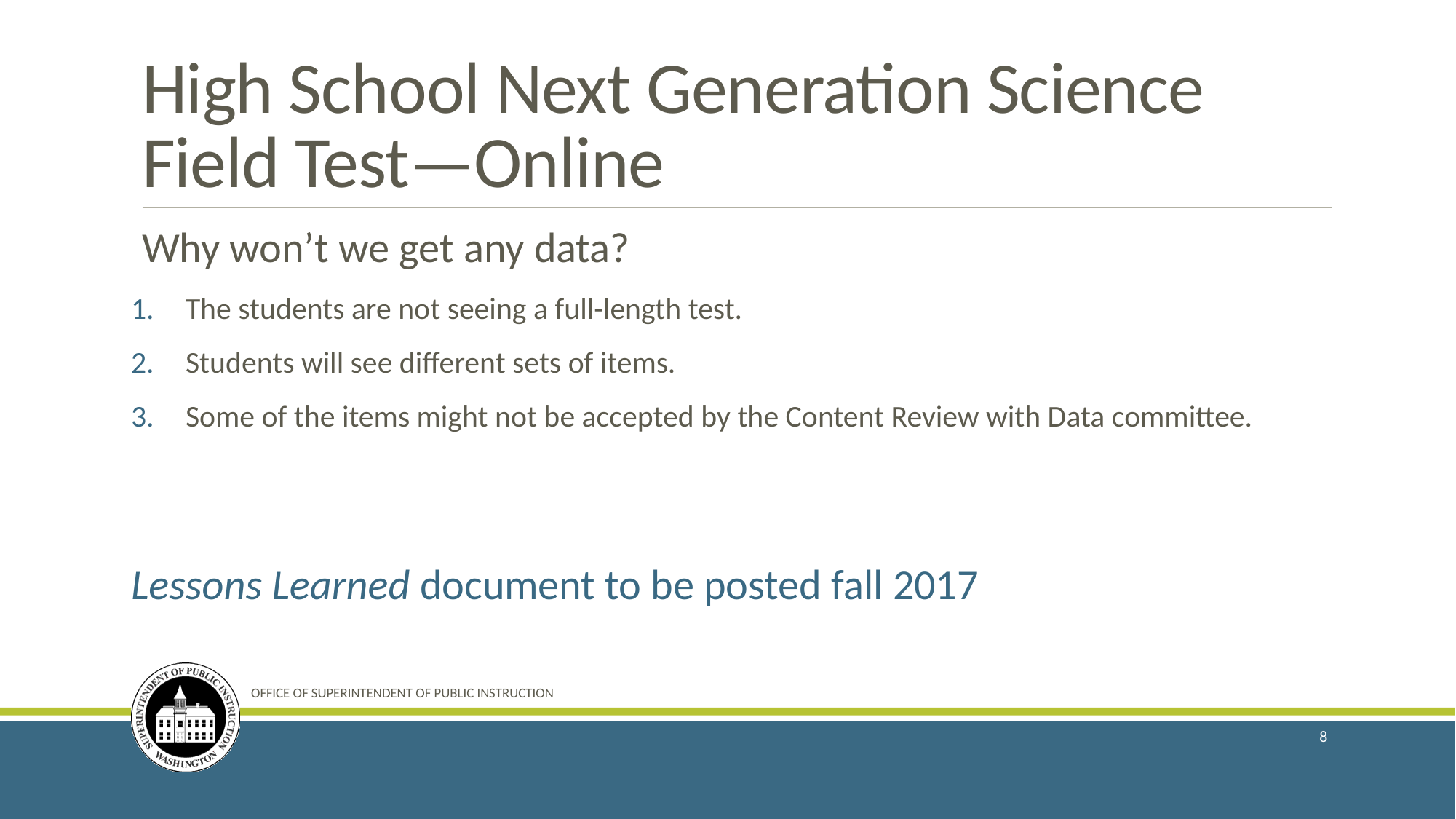

# High School Next Generation Science Field Test—Online
Why won’t we get any data?
The students are not seeing a full-length test.
Students will see different sets of items.
Some of the items might not be accepted by the Content Review with Data committee.

Lessons Learned document to be posted fall 2017
OFFICE OF SUPERINTENDENT OF PUBLIC INSTRUCTION

8